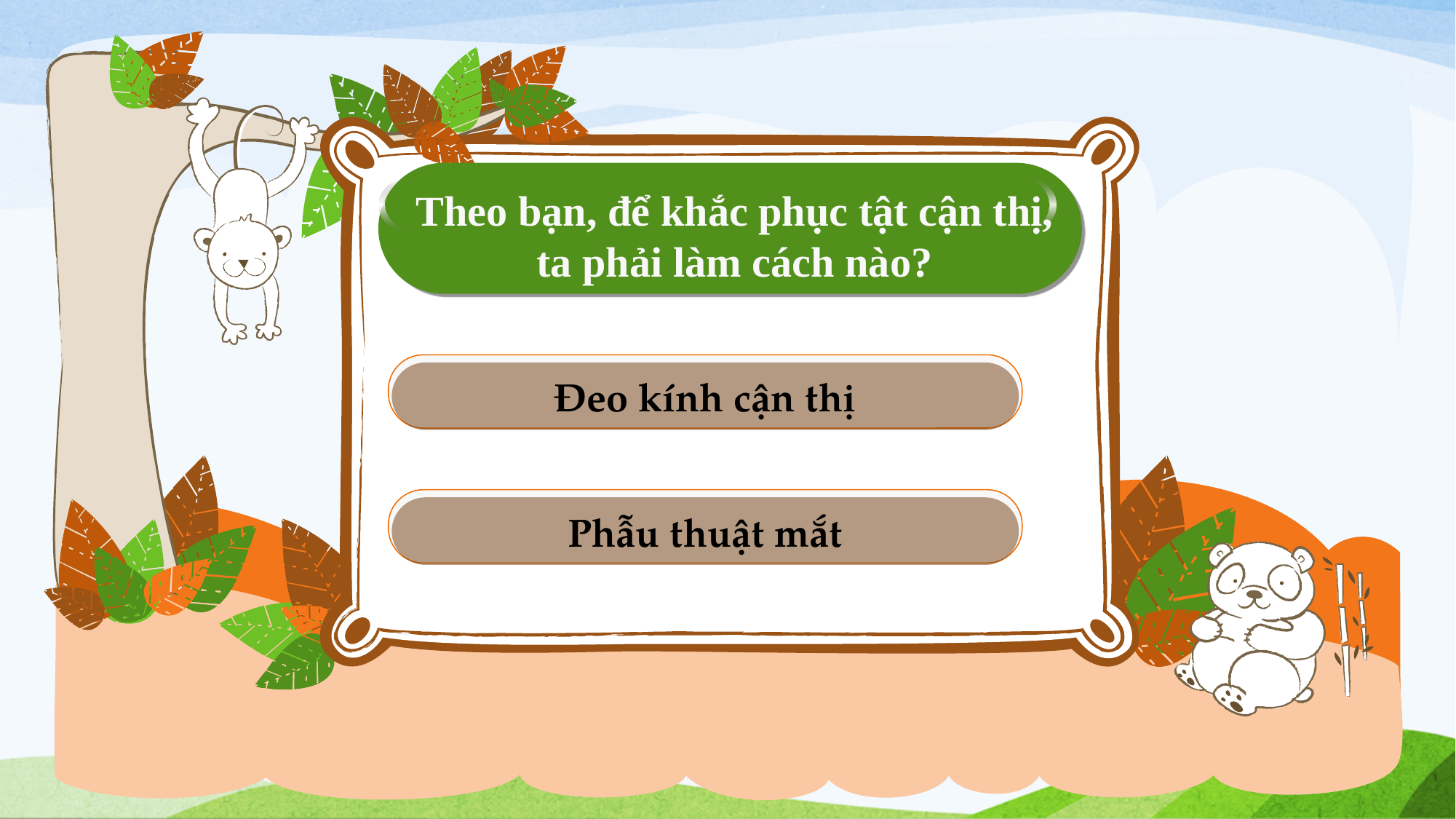

Theo bạn, để khắc phục tật cận thị, ta phải làm cách nào?

Đeo kính cận thị

Phẫu thuật mắt